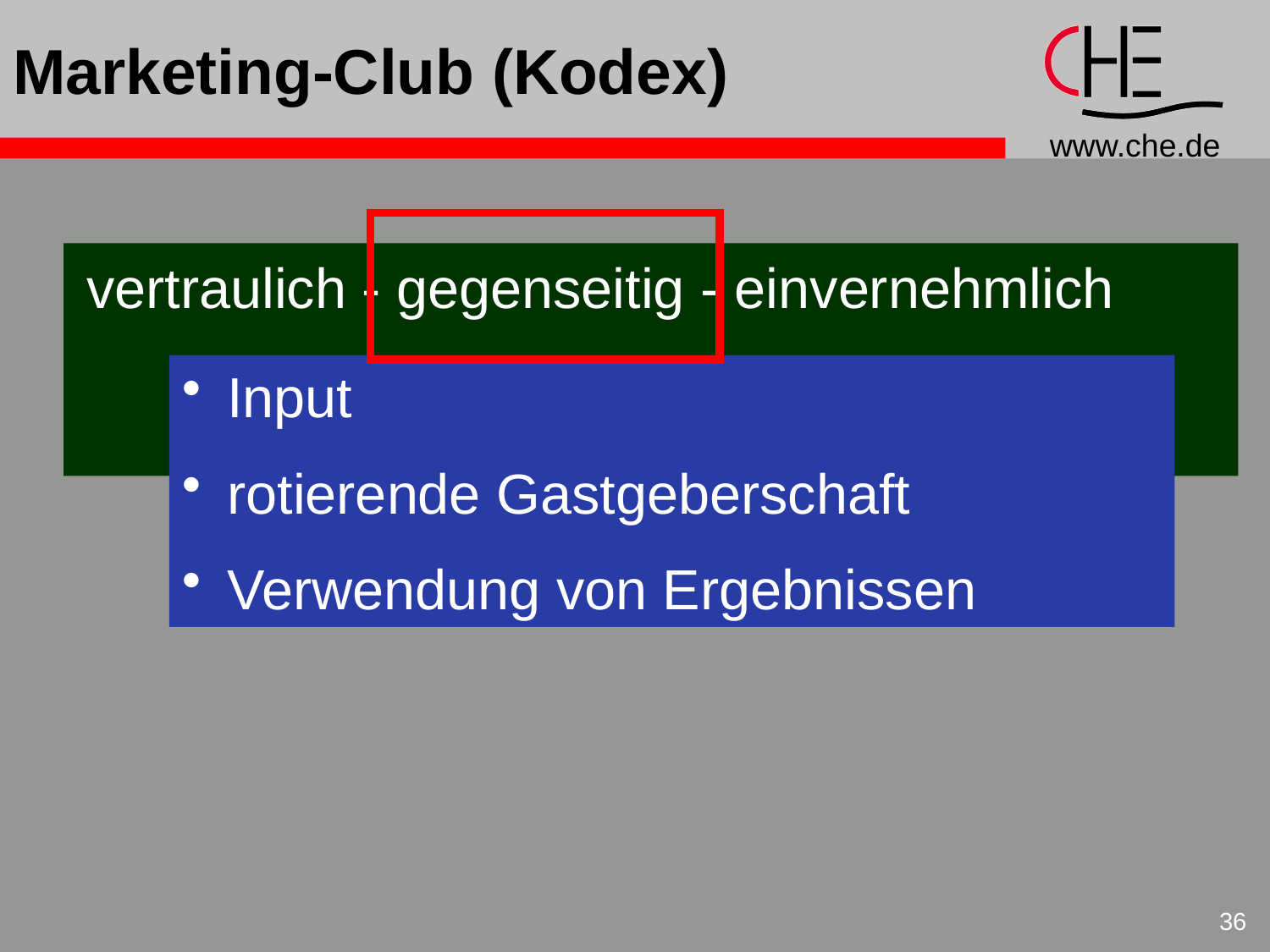

# Marketing-Club (Kodex)

vertraulich - gegenseitig - einvernehmlich
 Input
 rotierende Gastgeberschaft
 Verwendung von Ergebnissen
36